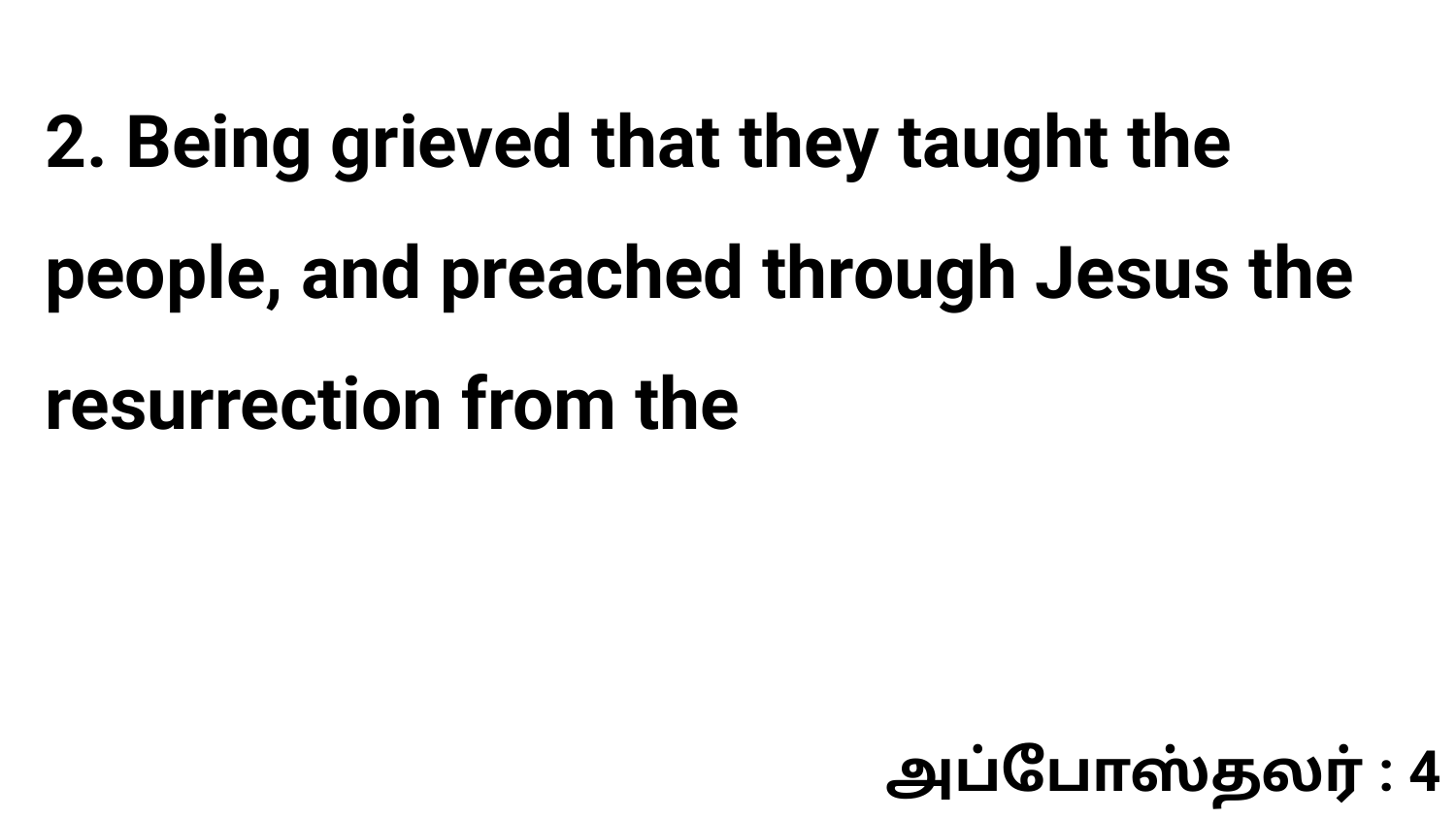

2. Being grieved that they taught the people, and preached through Jesus the resurrection from the
அப்போஸ்தலர் : 4